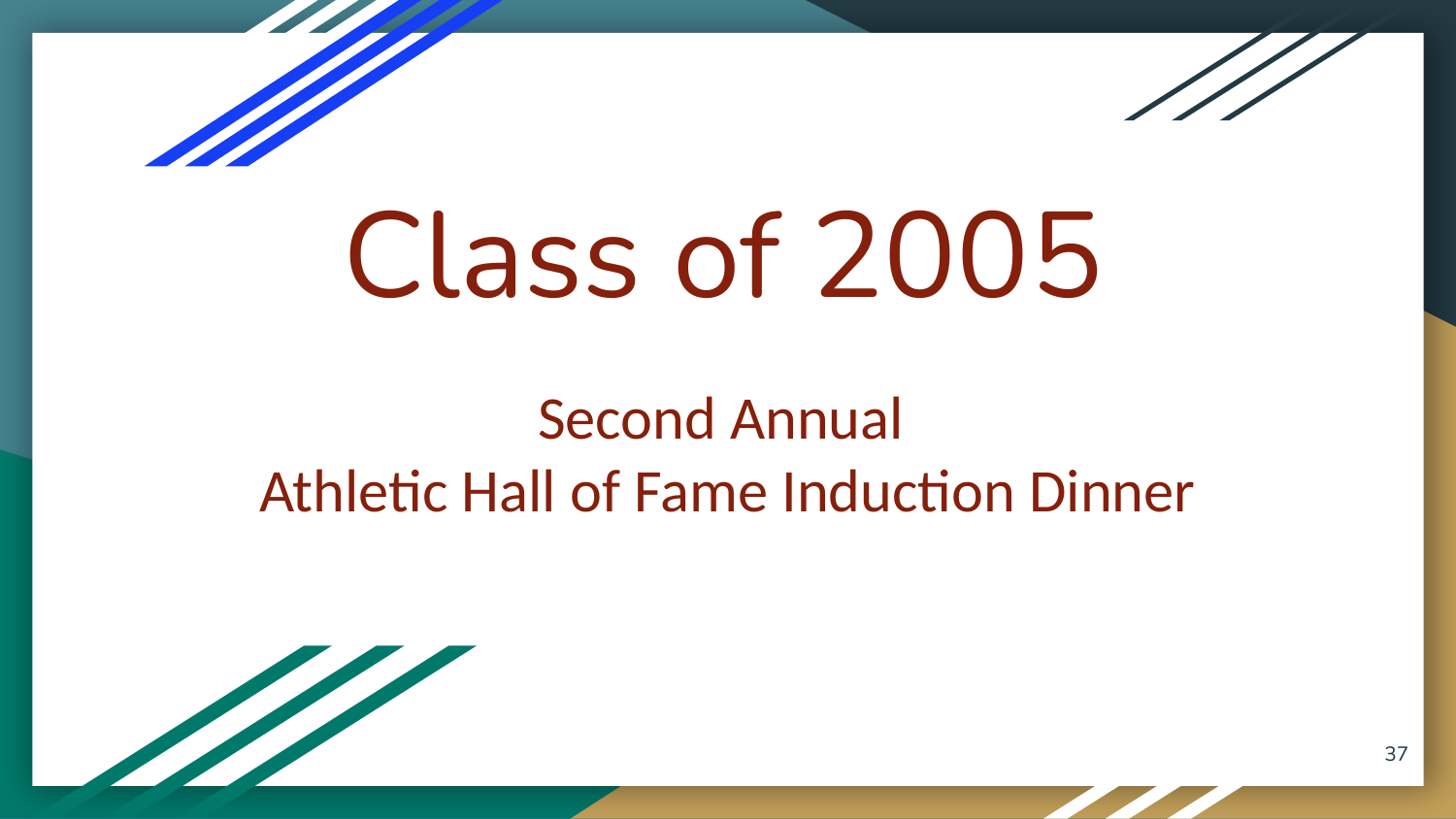

# Class of 2005
Second Annual
Athletic Hall of Fame Induction Dinner

37